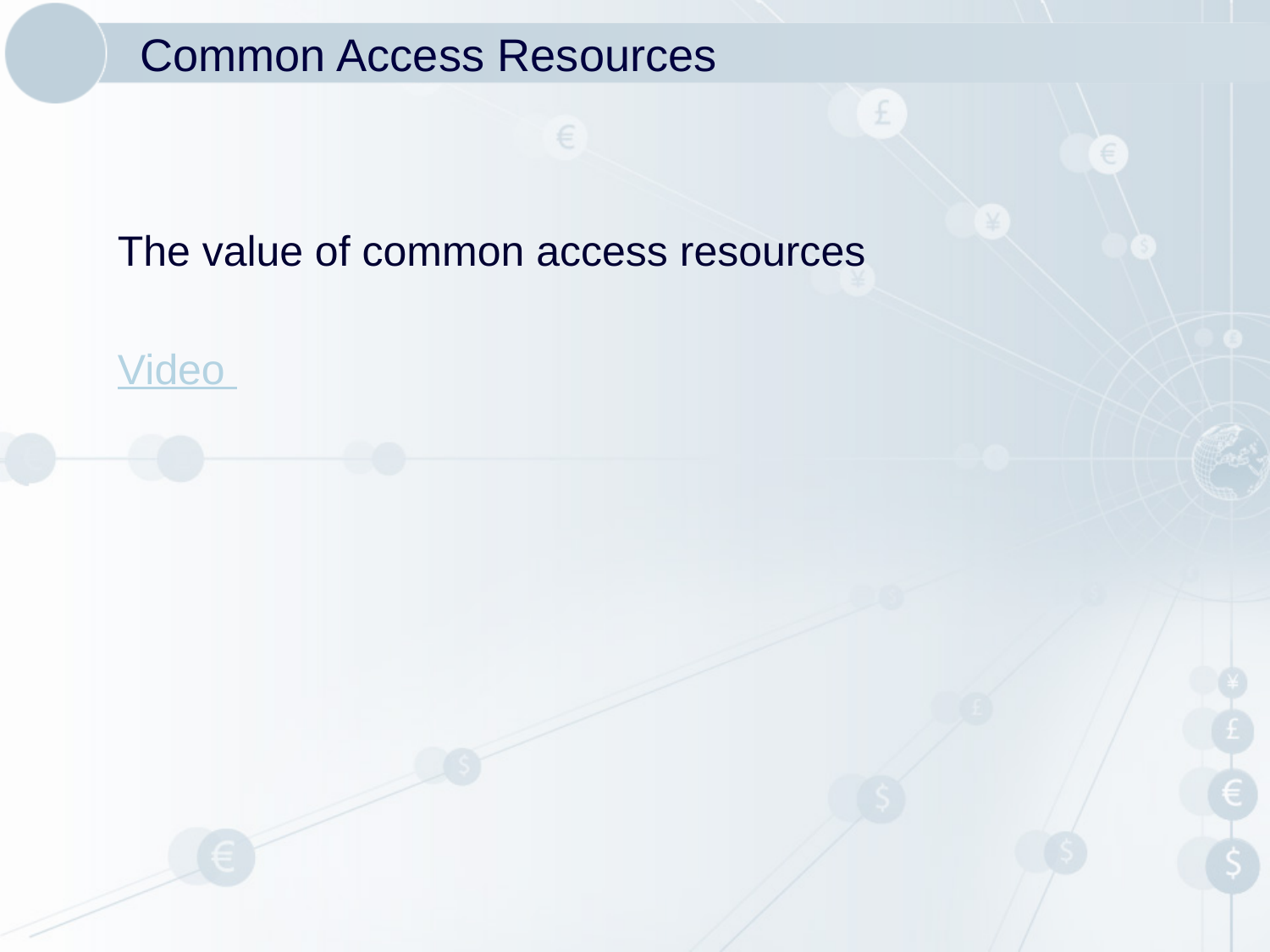

# Common Access Resources
The value of common access resources

Video